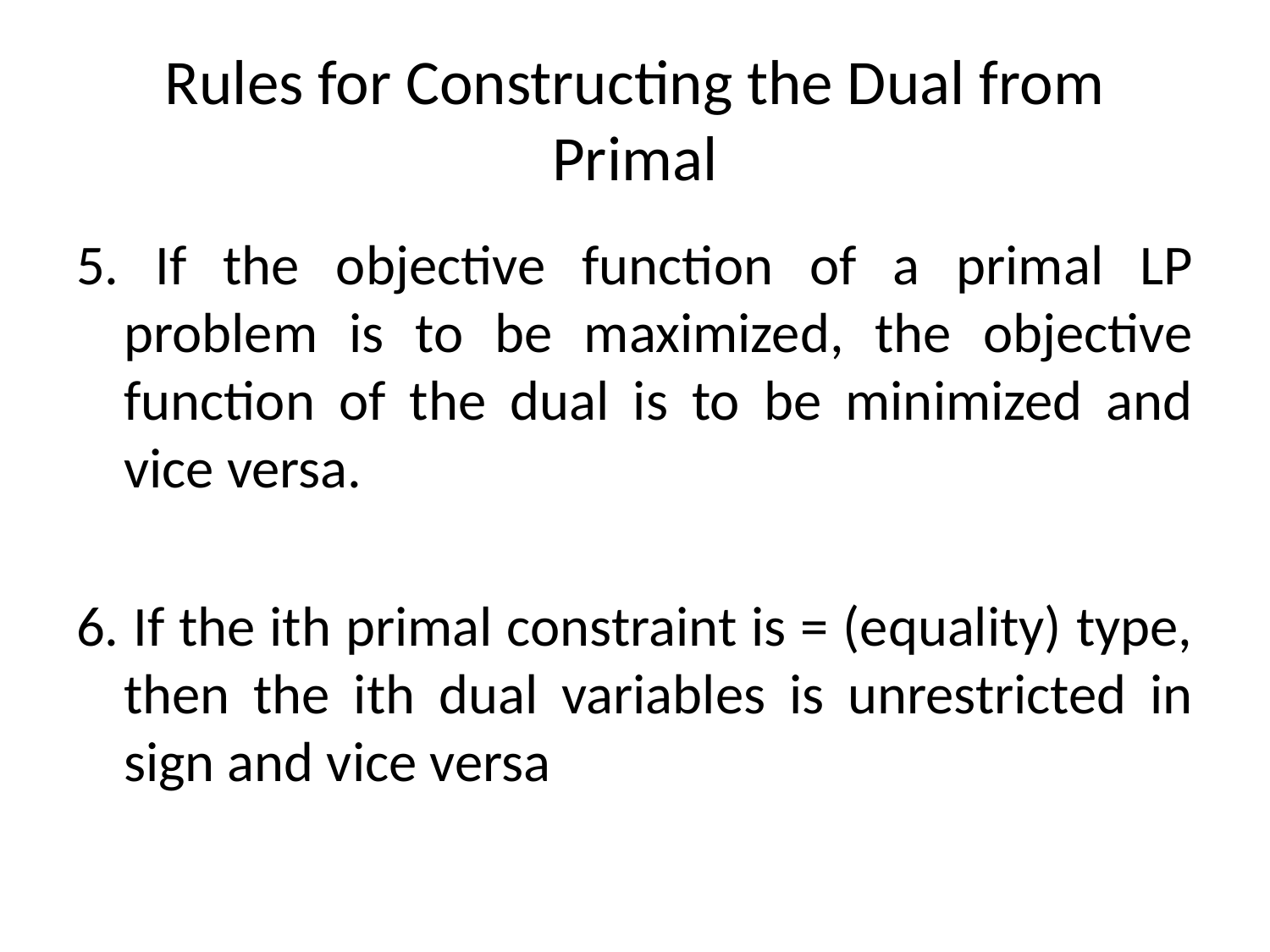

# Rules for Constructing the Dual from Primal
5. If the objective function of a primal LP problem is to be maximized, the objective function of the dual is to be minimized and vice versa.

6. If the ith primal constraint is = (equality) type, then the ith dual variables is unrestricted in sign and vice versa